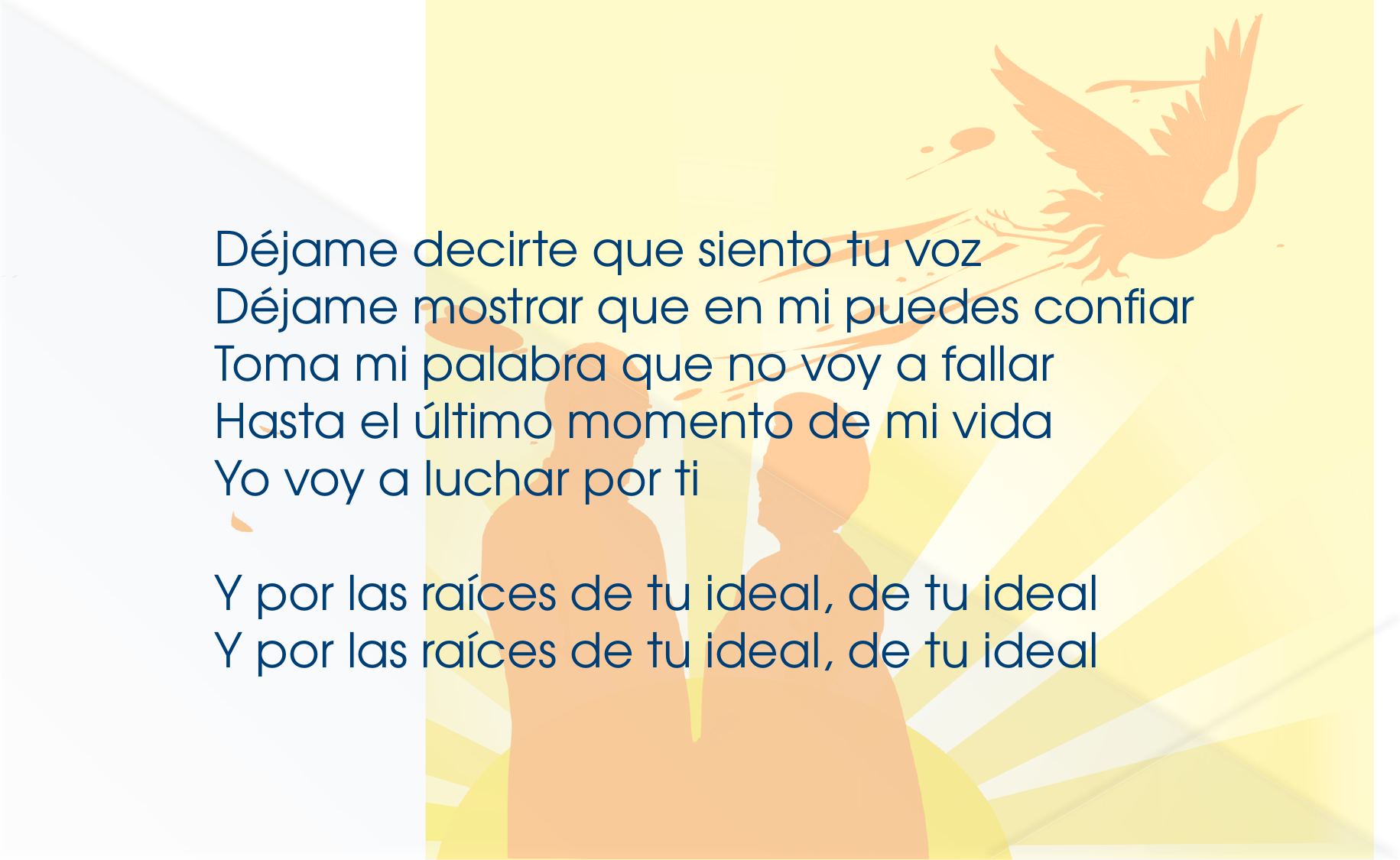

Déjame decirte que siento tu voz
Déjame mostrar que en mi puedes confiar
Toma mi palabra que no voy a fallar
Hasta el último momento de mi vida
Yo voy a luchar por ti

Y por las raíces de tu ideal, de tu ideal
Y por las raíces de tu ideal, de tu ideal